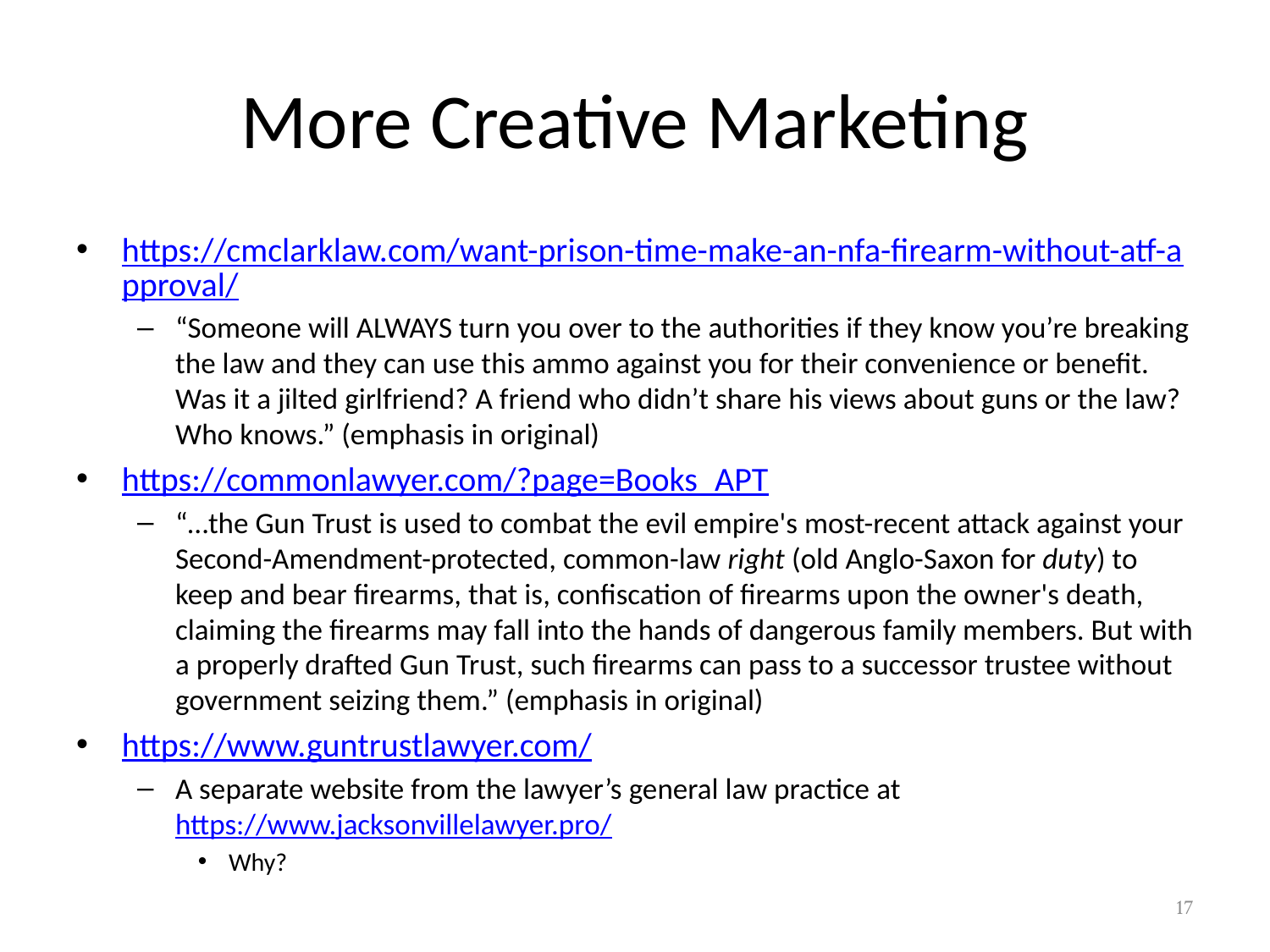

# More Creative Marketing
https://cmclarklaw.com/want-prison-time-make-an-nfa-firearm-without-atf-approval/
“Someone will ALWAYS turn you over to the authorities if they know you’re breaking the law and they can use this ammo against you for their convenience or benefit. Was it a jilted girlfriend? A friend who didn’t share his views about guns or the law? Who knows.” (emphasis in original)
https://commonlawyer.com/?page=Books_APT
“…the Gun Trust is used to combat the evil empire's most-recent attack against your Second-Amendment-protected, common-law right (old Anglo-Saxon for duty) to keep and bear firearms, that is, confiscation of firearms upon the owner's death, claiming the firearms may fall into the hands of dangerous family members. But with a properly drafted Gun Trust, such firearms can pass to a successor trustee without government seizing them.” (emphasis in original)
https://www.guntrustlawyer.com/
A separate website from the lawyer’s general law practice at https://www.jacksonvillelawyer.pro/
Why?

17